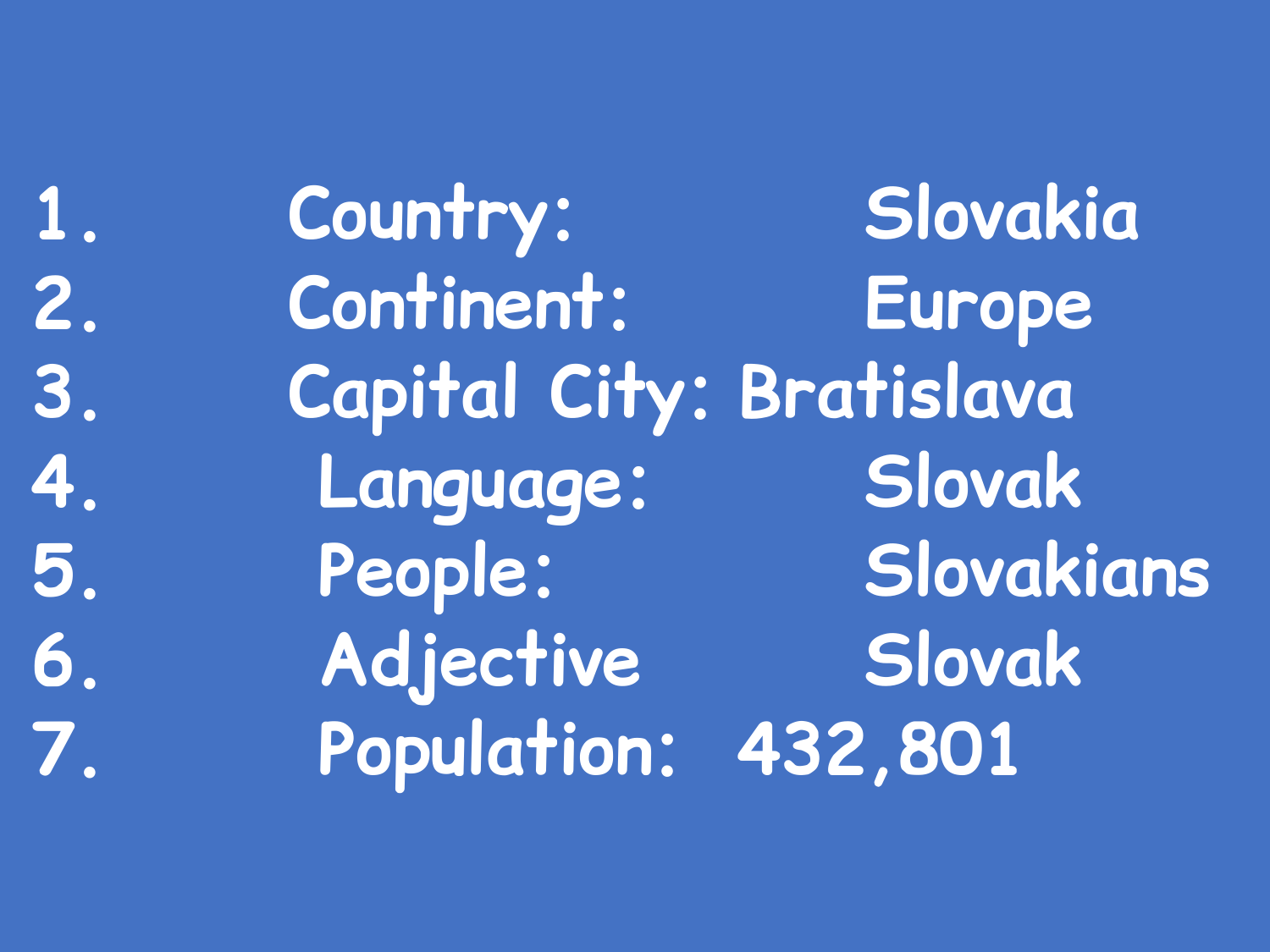

Country:			Slovakia
      Continent:		Europe
      Capital City:	Bratislava
       Language:		Slovak
       People:			Slovakians
       Adjective		Slovak
       Population:	432,801